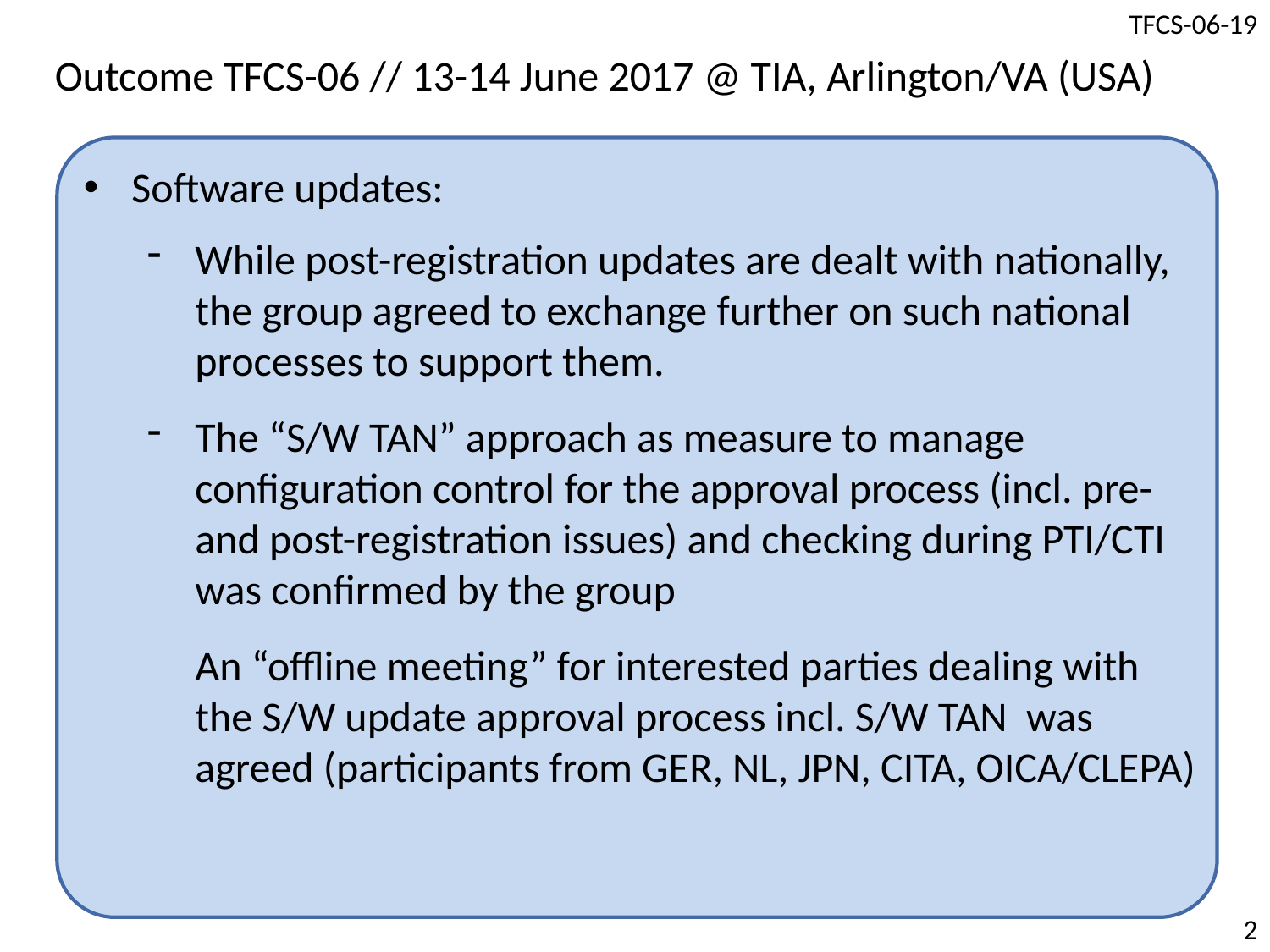

Outcome TFCS-06 // 13-14 June 2017 @ TIA, Arlington/VA (USA)
Software updates:
While post-registration updates are dealt with nationally, the group agreed to exchange further on such national processes to support them.
The “S/W TAN” approach as measure to manage configuration control for the approval process (incl. pre- and post-registration issues) and checking during PTI/CTI was confirmed by the group
An “offline meeting” for interested parties dealing with the S/W update approval process incl. S/W TAN  was agreed (participants from GER, NL, JPN, CITA, OICA/CLEPA)